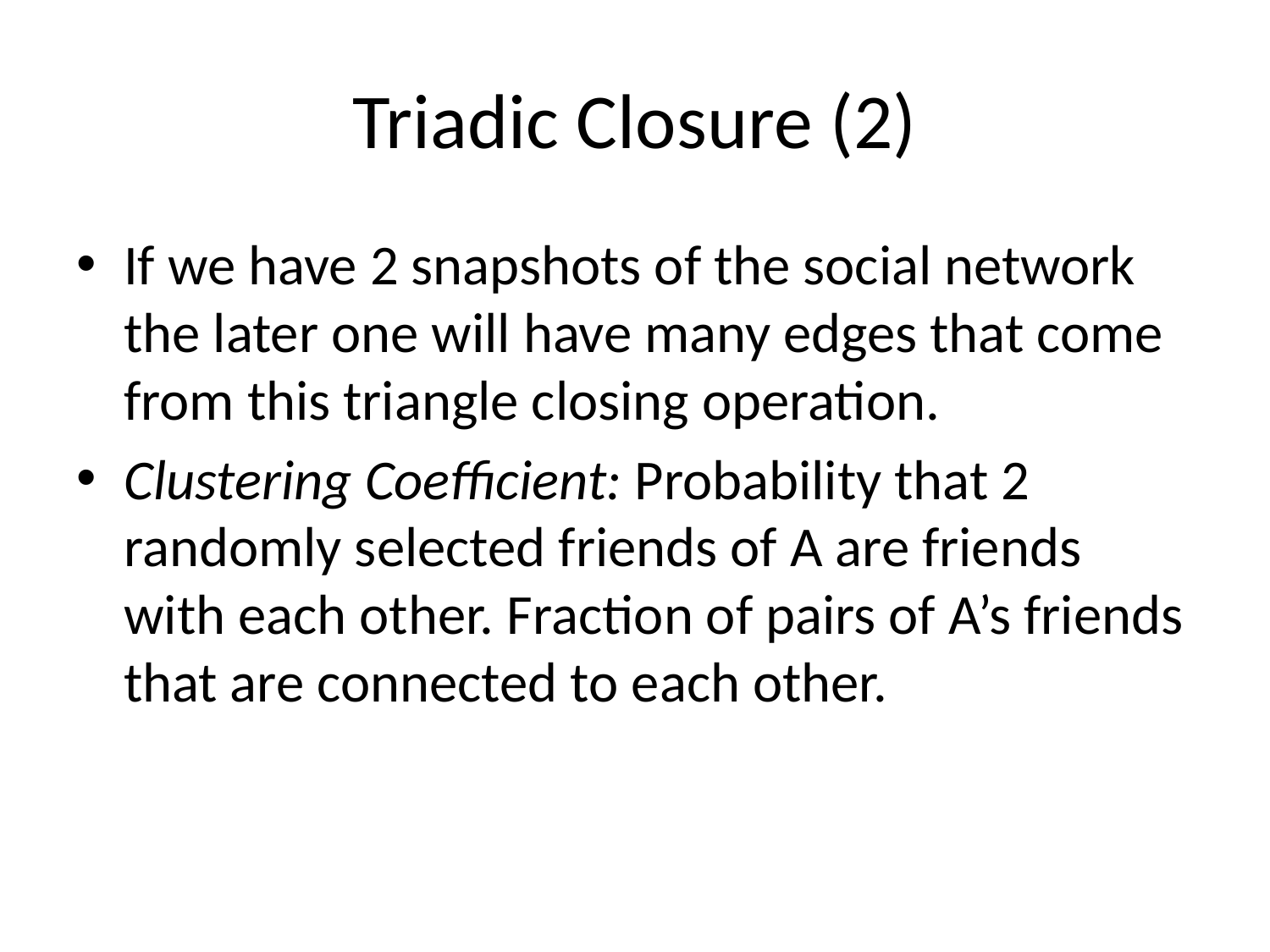

# Triadic Closure (2)
If we have 2 snapshots of the social network the later one will have many edges that come from this triangle closing operation.
Clustering Coefficient: Probability that 2 randomly selected friends of A are friends with each other. Fraction of pairs of A’s friends that are connected to each other.